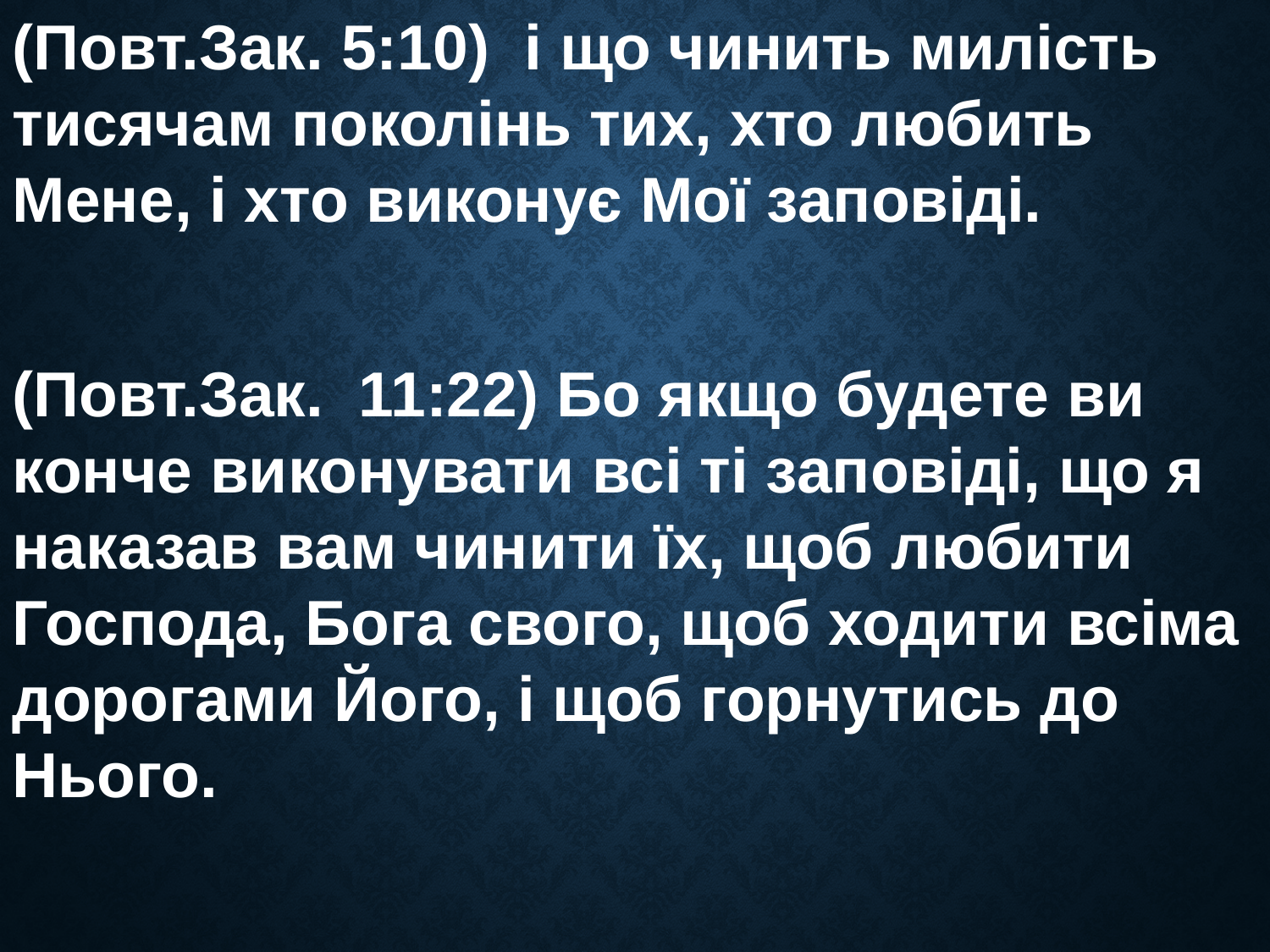

(Повт.Зак. 5:10)  і що чинить милість тисячам поколінь тих, хто любить Мене, і хто виконує Мої заповіді.

(Повт.Зак.  11:22) Бо якщо будете ви конче виконувати всі ті заповіді, що я наказав вам чинити їх, щоб любити Господа, Бога свого, щоб ходити всіма дорогами Його, і щоб горнутись до Нього.